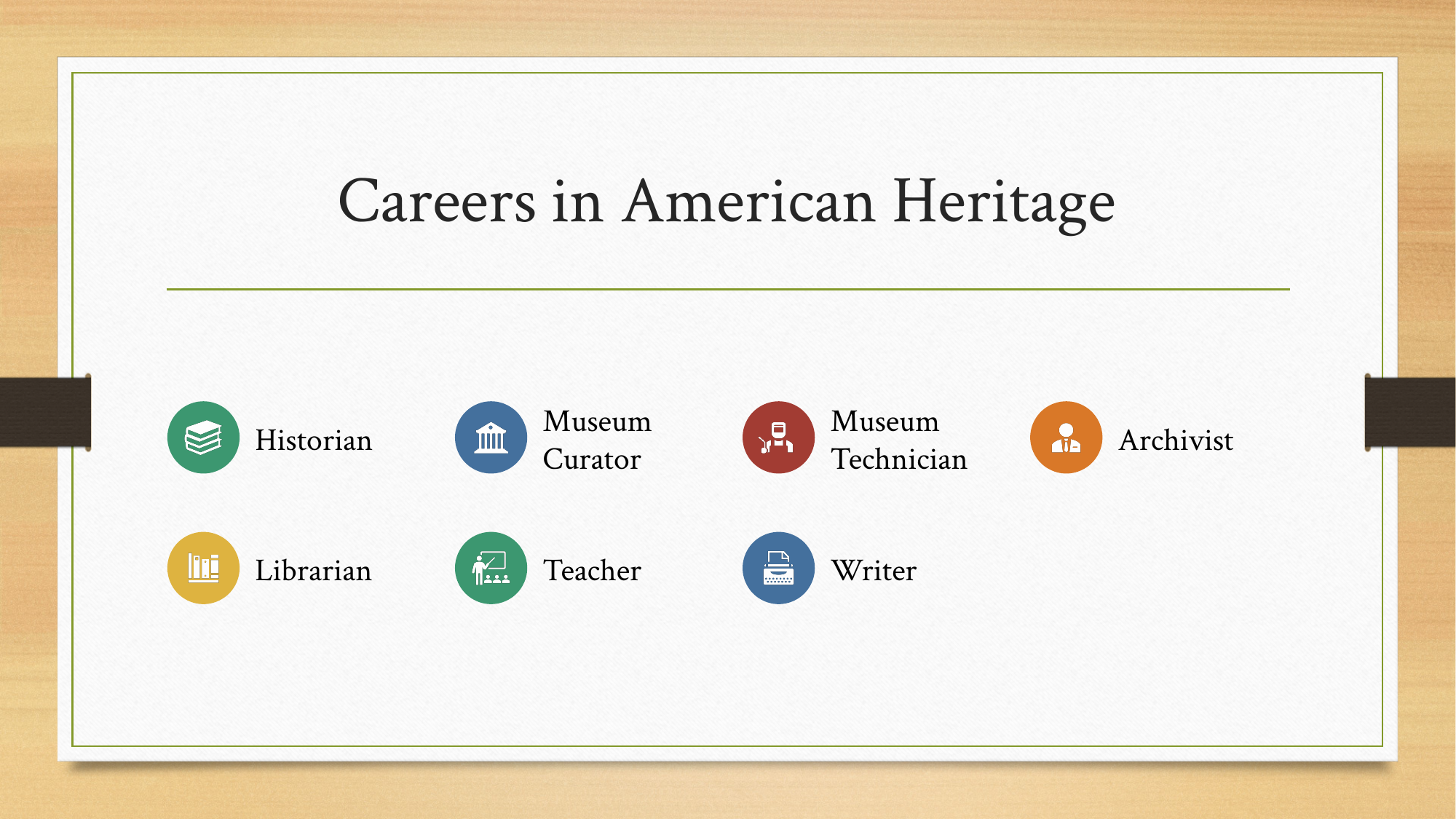

# Careers in American Heritage
Historian
Museum Curator
Museum Technician
Archivist
Librarian
Teacher
Writer